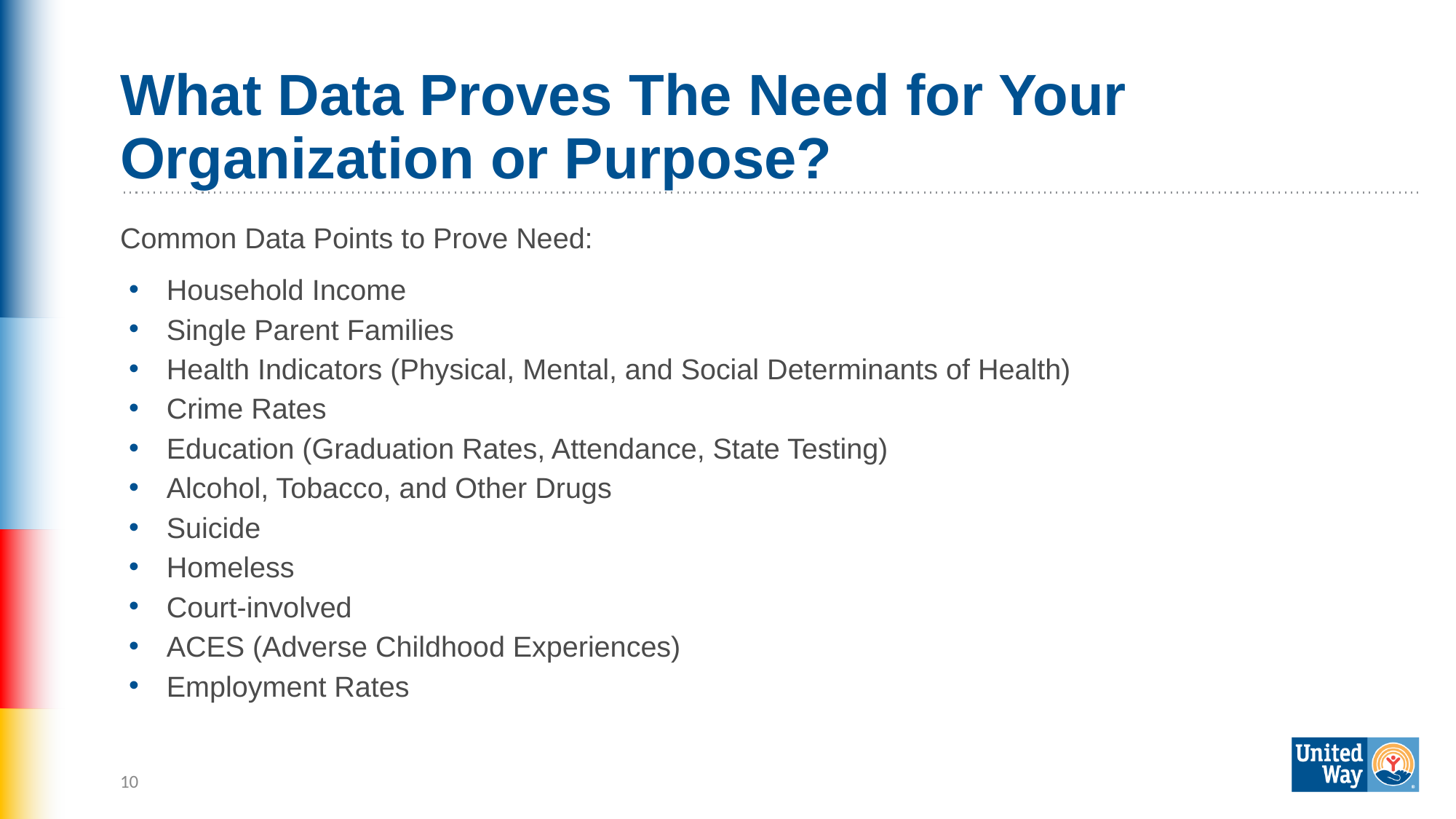

# What Data Proves The Need for Your Organization or Purpose?
Common Data Points to Prove Need:
Household Income
Single Parent Families
Health Indicators (Physical, Mental, and Social Determinants of Health)
Crime Rates
Education (Graduation Rates, Attendance, State Testing)
Alcohol, Tobacco, and Other Drugs
Suicide
Homeless
Court-involved
ACES (Adverse Childhood Experiences)
Employment Rates
10